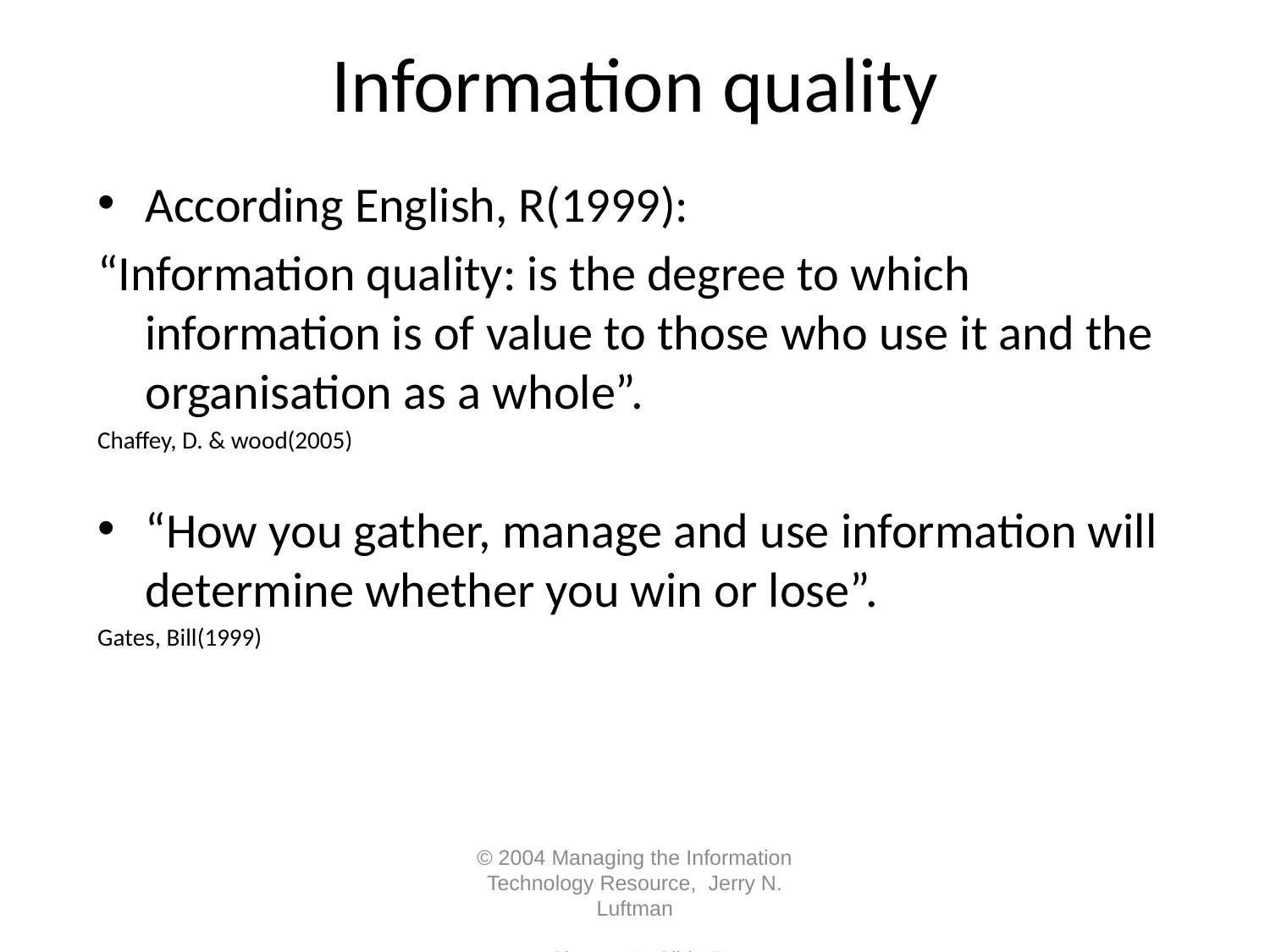

# Information quality
According English, R(1999):
“Information quality: is the degree to which information is of value to those who use it and the organisation as a whole”.
Chaffey, D. & wood(2005)

“How you gather, manage and use information will determine whether you win or lose”.
Gates, Bill(1999)

© 2004 Managing the Information Technology Resource,  Jerry N. Luftman	Chapter 1- Slide 7